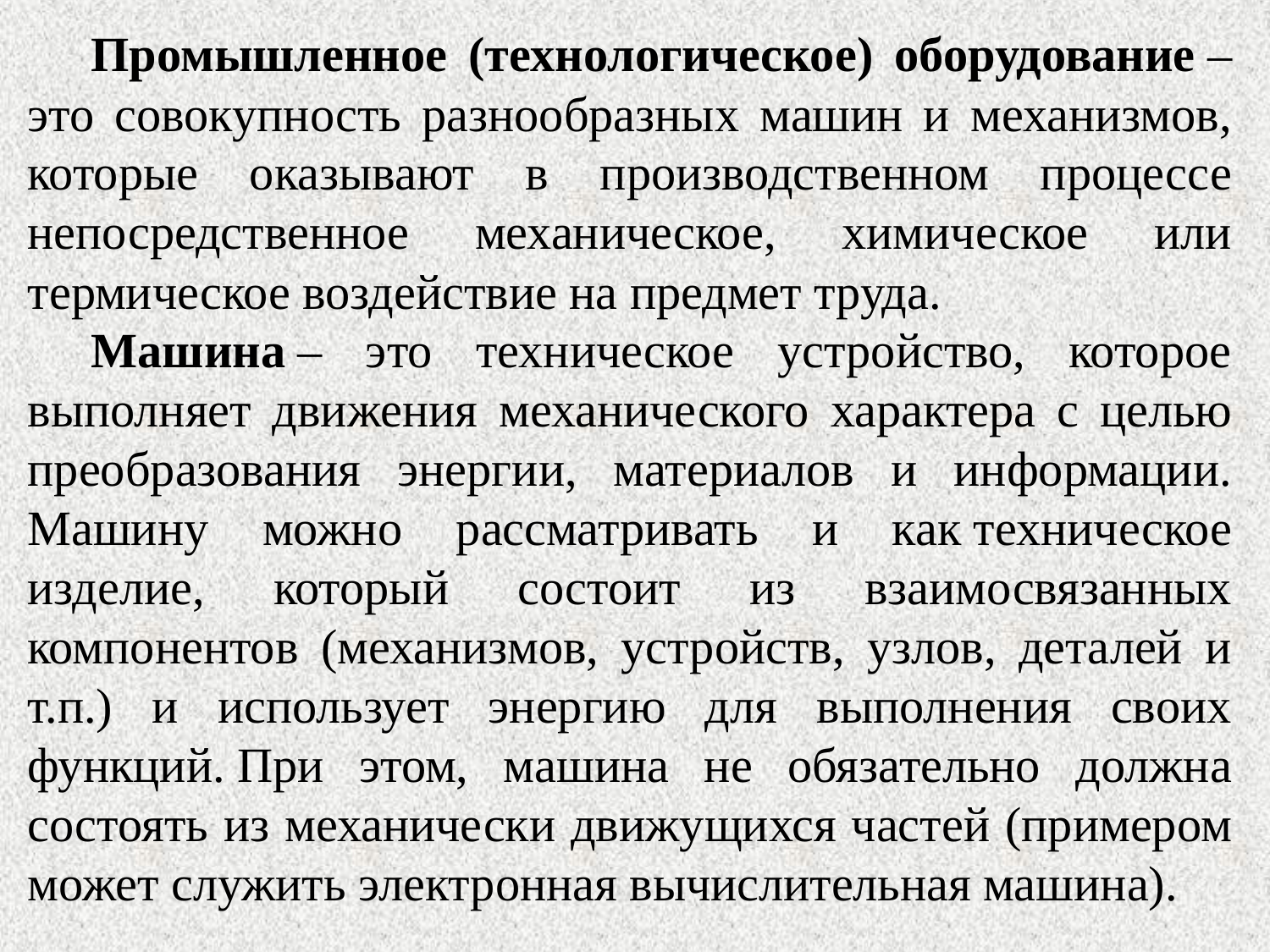

Промышленное (технологическое) оборудование – это совокупность разнообразных машин и механизмов, которые оказывают в производственном процессе непосредственное механическое, химическое или термическое воздействие на предмет труда.
Машина – это техническое устройство, которое выполняет движения механического характера с целью преобразования энергии, материалов и информации. Машину можно рассматривать и как техническое изделие, который состоит из взаимосвязанных компонентов (механизмов, устройств, узлов, деталей и т.п.) и использует энергию для выполнения своих функций. При этом, машина не обязательно должна состоять из механически движущихся частей (примером может служить электронная вычислительная машина).